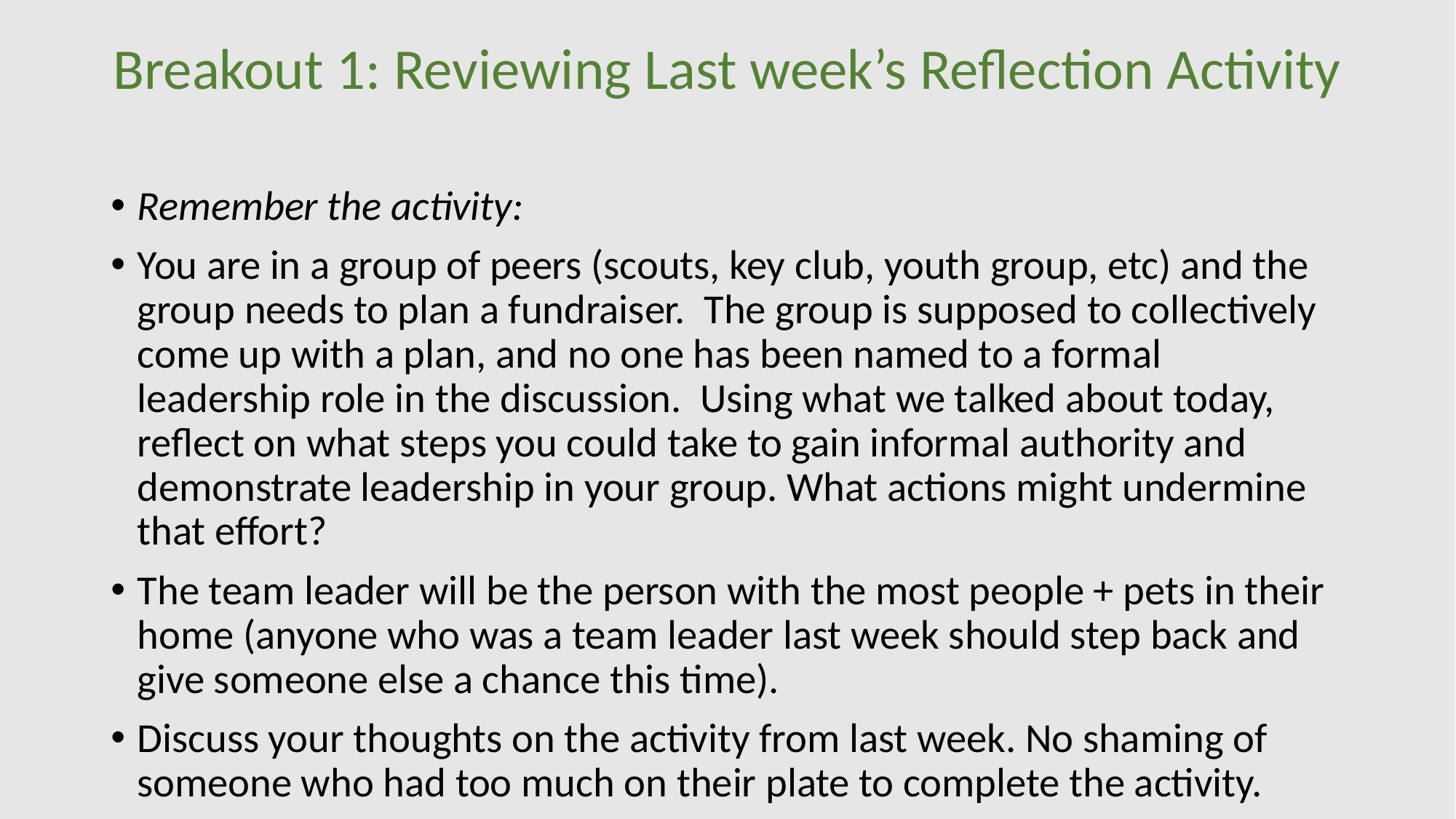

# Breakout 1: Reviewing Last week’s Reflection Activity
Remember the activity:
You are in a group of peers (scouts, key club, youth group, etc) and the group needs to plan a fundraiser.  The group is supposed to collectively come up with a plan, and no one has been named to a formal leadership role in the discussion.  Using what we talked about today, reflect on what steps you could take to gain informal authority and demonstrate leadership in your group. What actions might undermine that effort?
The team leader will be the person with the most people + pets in their home (anyone who was a team leader last week should step back and give someone else a chance this time).
Discuss your thoughts on the activity from last week. No shaming of someone who had too much on their plate to complete the activity.